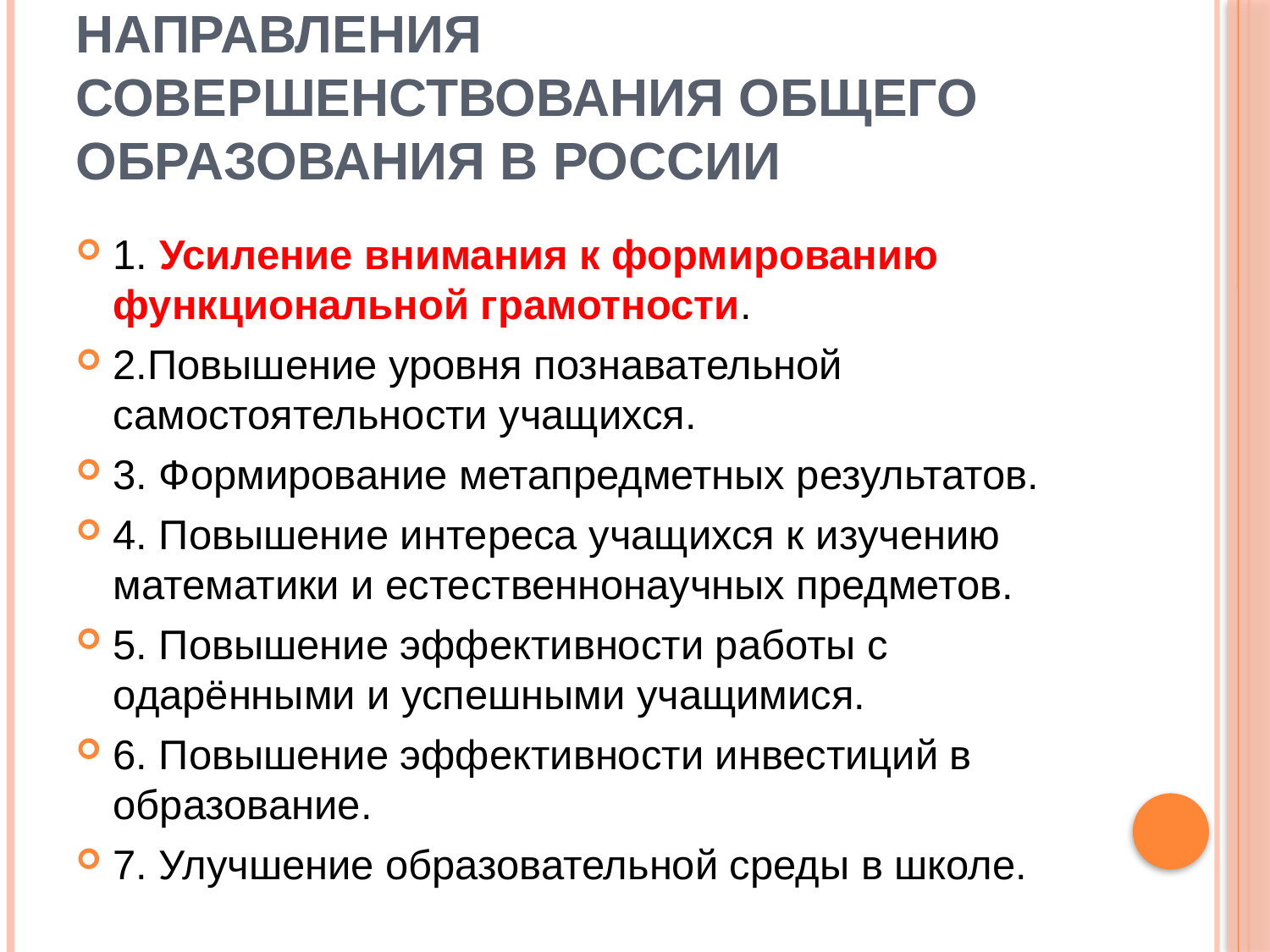

# Направления совершенствования общего образования в России
1. Усиление внимания к формированию функциональной грамотности.
2.Повышение уровня познавательной самостоятельности учащихся.
3. Формирование метапредметных результатов.
4. Повышение интереса учащихся к изучению математики и естественнонаучных предметов.
5. Повышение эффективности работы с одарёнными и успешными учащимися.
6. Повышение эффективности инвестиций в образование.
7. Улучшение образовательной среды в школе.